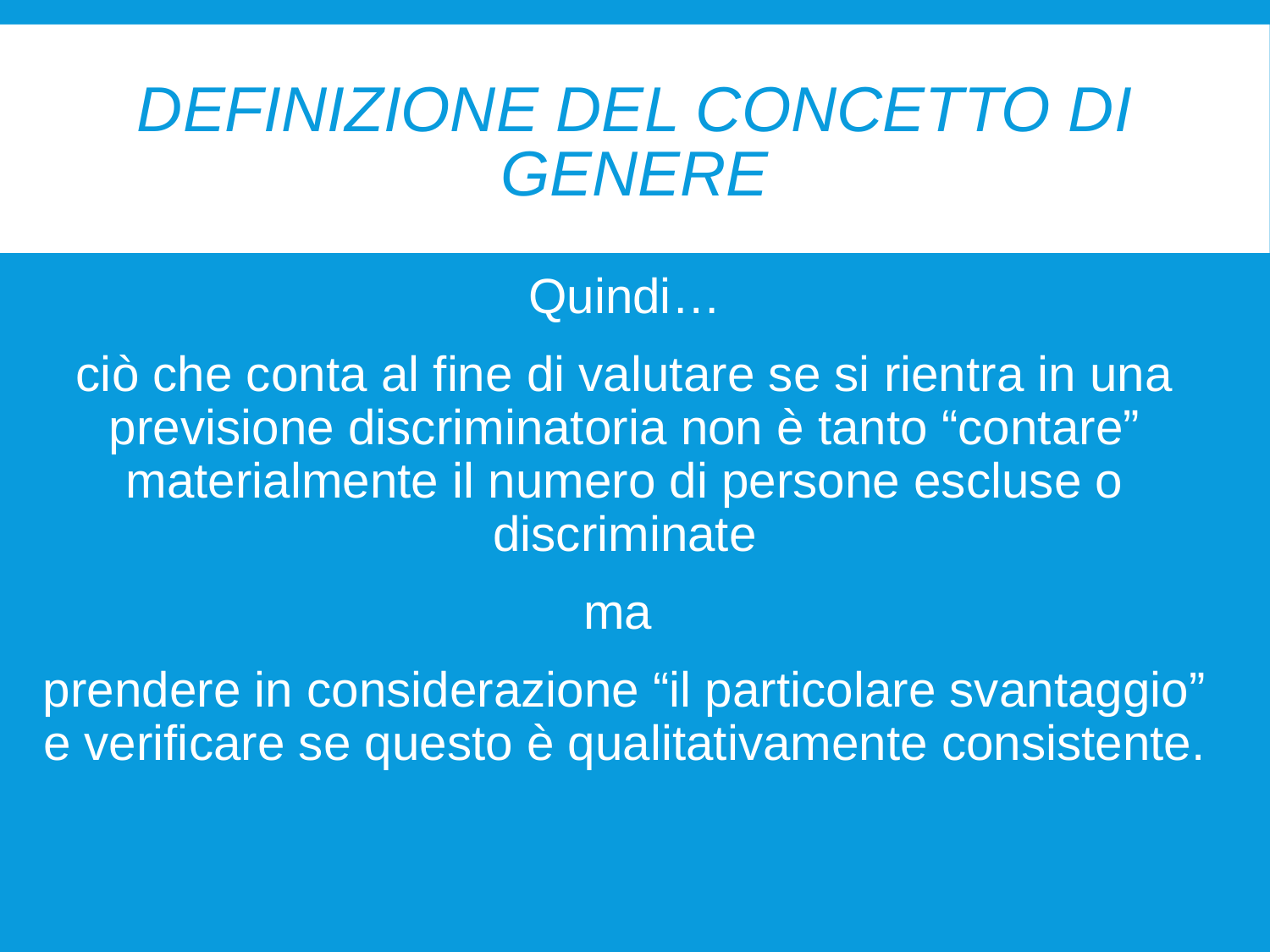

# Definizione del concetto di genere
Quindi…
ciò che conta al fine di valutare se si rientra in una previsione discriminatoria non è tanto “contare” materialmente il numero di persone escluse o discriminate
ma
prendere in considerazione “il particolare svantaggio” e verificare se questo è qualitativamente consistente.